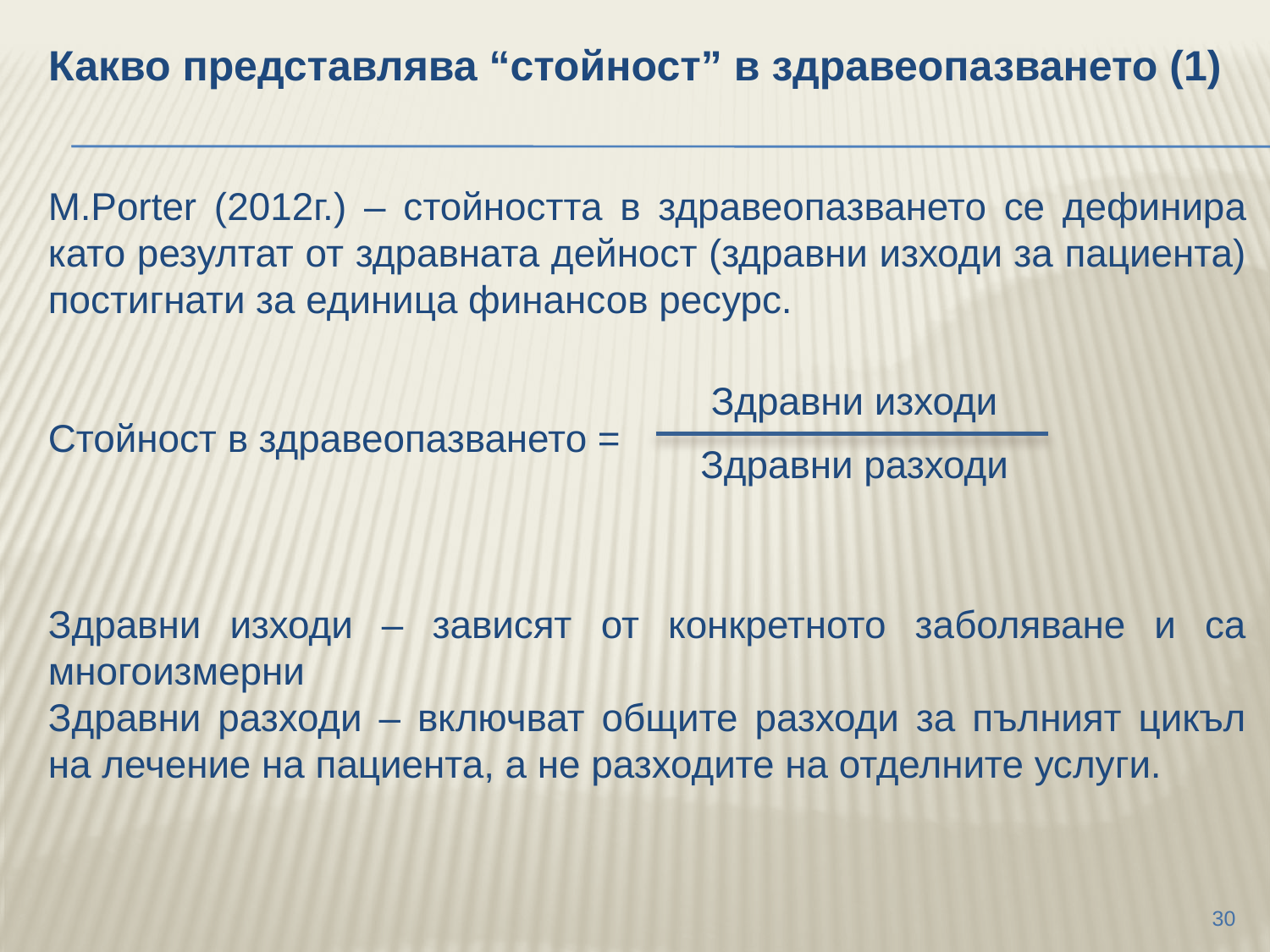

Какво представлява “стойност” в здравеопазването (1)

	M.Porter (2012г.) – стойността в здравеопазването се дефинира като резултат от здравната дейност (здравни изходи за пациента) постигнати за единица финансов ресурс.

	Стойност в здравеопазването =

	Здравни изходи – зависят от конкретното заболяване и са многоизмерни
	Здравни разходи – включват общите разходи за пълният цикъл на лечение на пациента, а не разходите на отделните услуги.
Здравни изходи
Здравни разходи
30